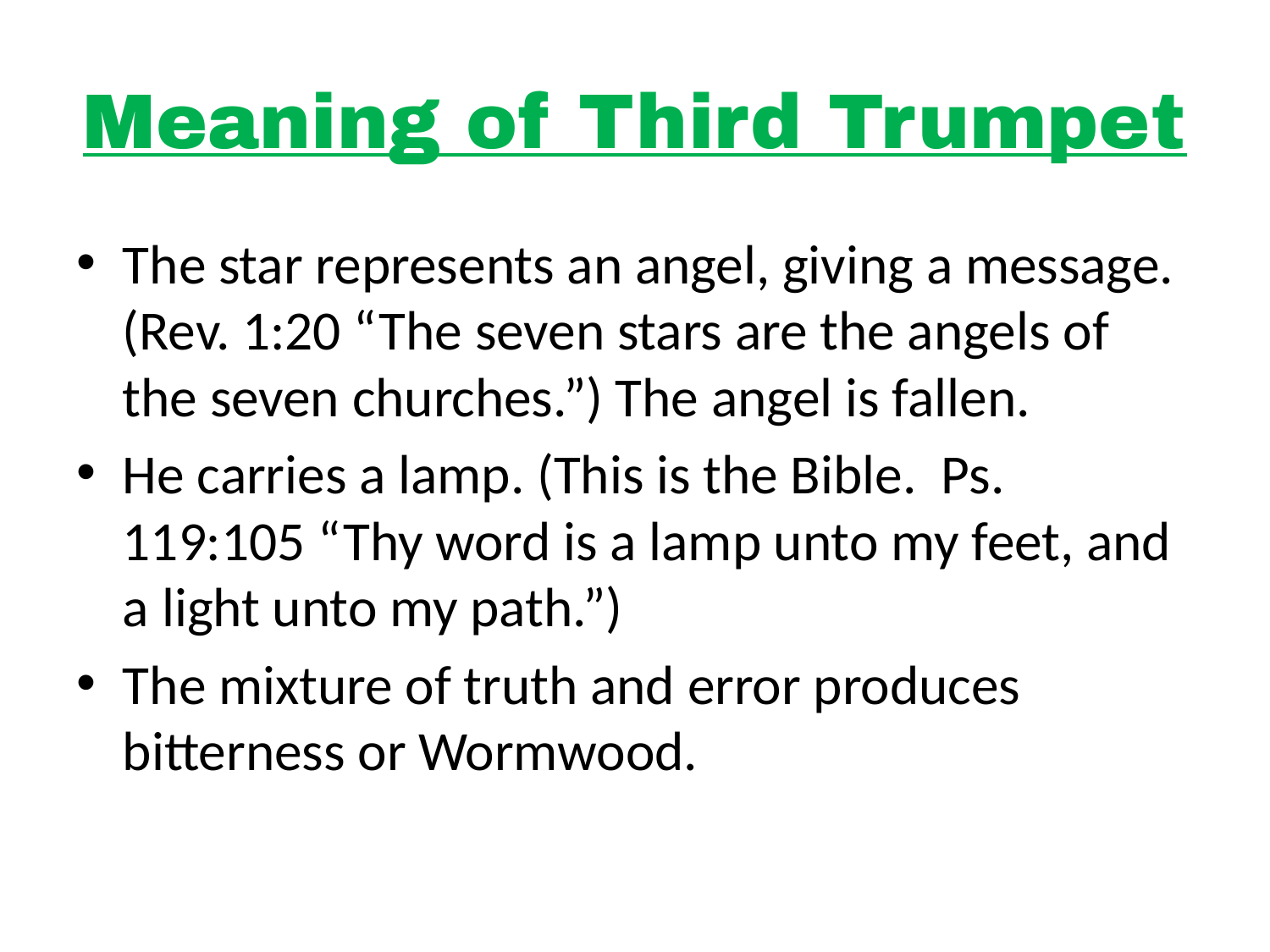

# Meaning of Third Trumpet
The star represents an angel, giving a message. (Rev. 1:20 “The seven stars are the angels of the seven churches.”) The angel is fallen.
He carries a lamp. (This is the Bible.  Ps. 119:105 “Thy word is a lamp unto my feet, and a light unto my path.”)
The mixture of truth and error produces bitterness or Wormwood.